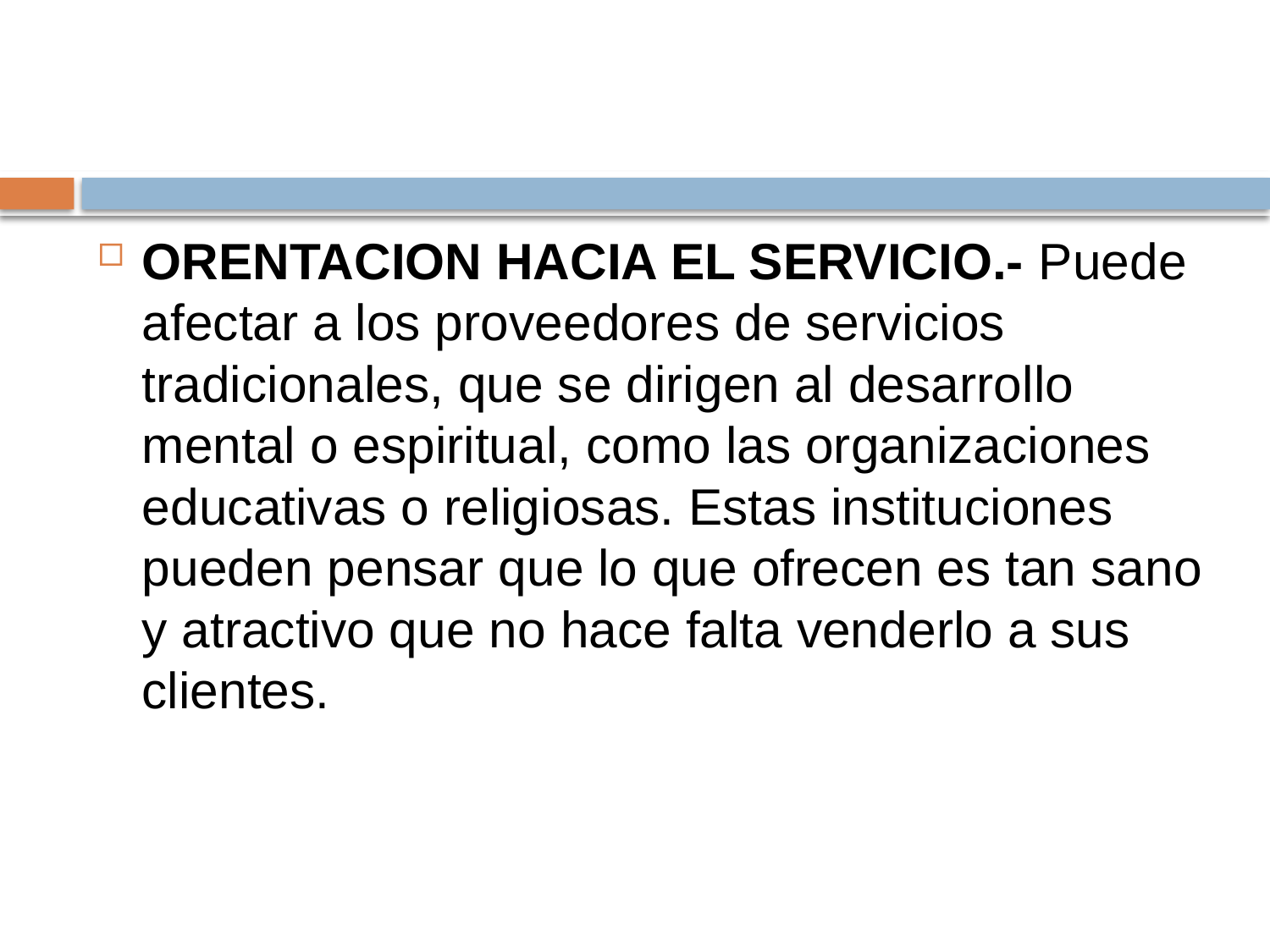

#
ORENTACION HACIA EL SERVICIO.- Puede afectar a los proveedores de servicios tradicionales, que se dirigen al desarrollo mental o espiritual, como las organizaciones educativas o religiosas. Estas instituciones pueden pensar que lo que ofrecen es tan sano y atractivo que no hace falta venderlo a sus clientes.